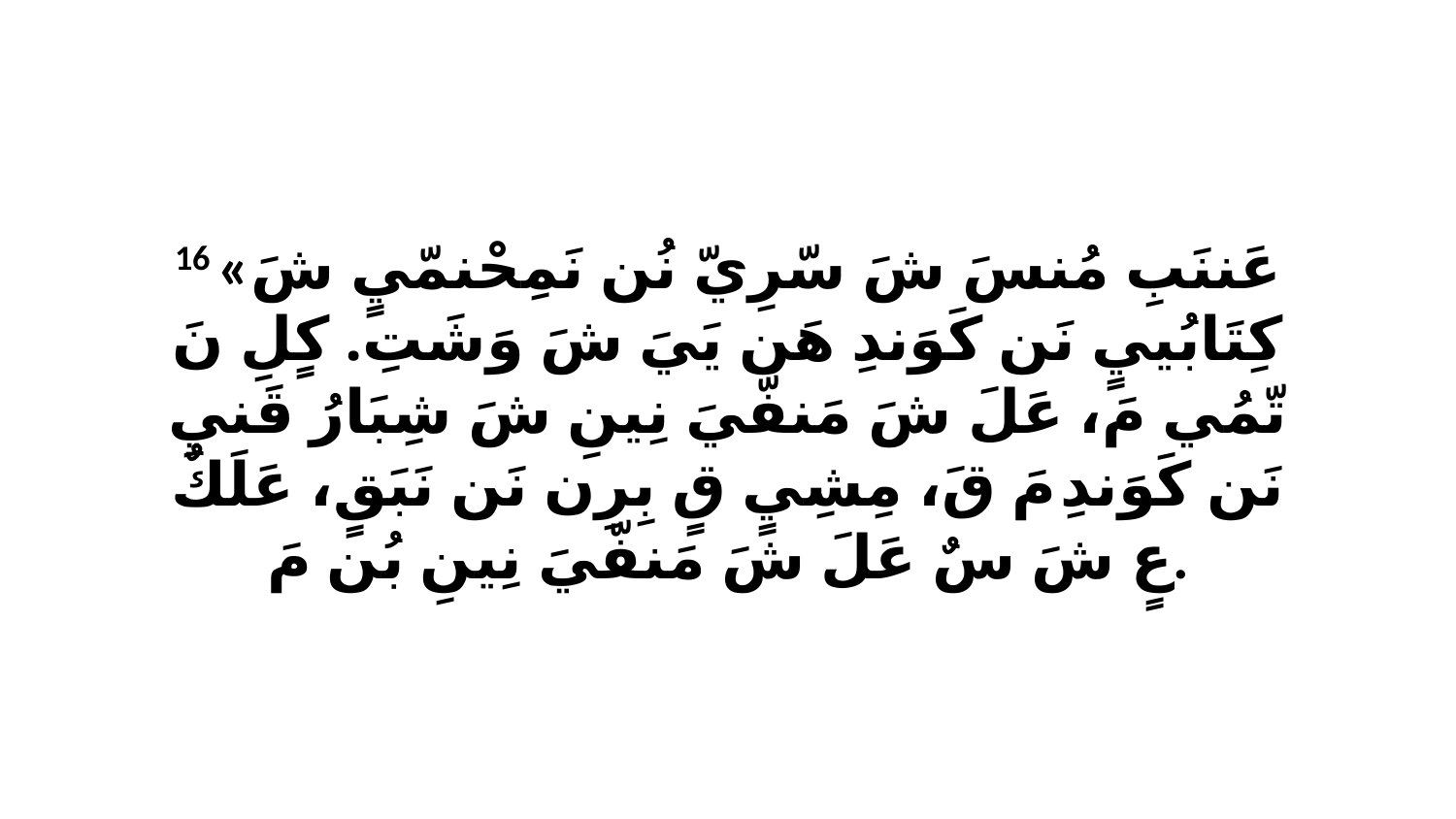

16 «عَننَبِ مُنسَ شَ سّرِيّ نُن نَمِحْنمّيٍ شَ كِتَابُييٍ نَن كَوَندِ هَن يَيَ شَ وَشَتِ. كٍلِ نَ تّمُي مَ، عَلَ شَ مَنفّيَ نِينِ شَ شِبَارُ قَنيِ نَن كَوَندِ مَ قَ، مِشِيٍ قٍ بِرِن نَن نَبَقٍ، عَلَكٌ عٍ شَ سٌ عَلَ شَ مَنفّيَ نِينِ بُن مَ.